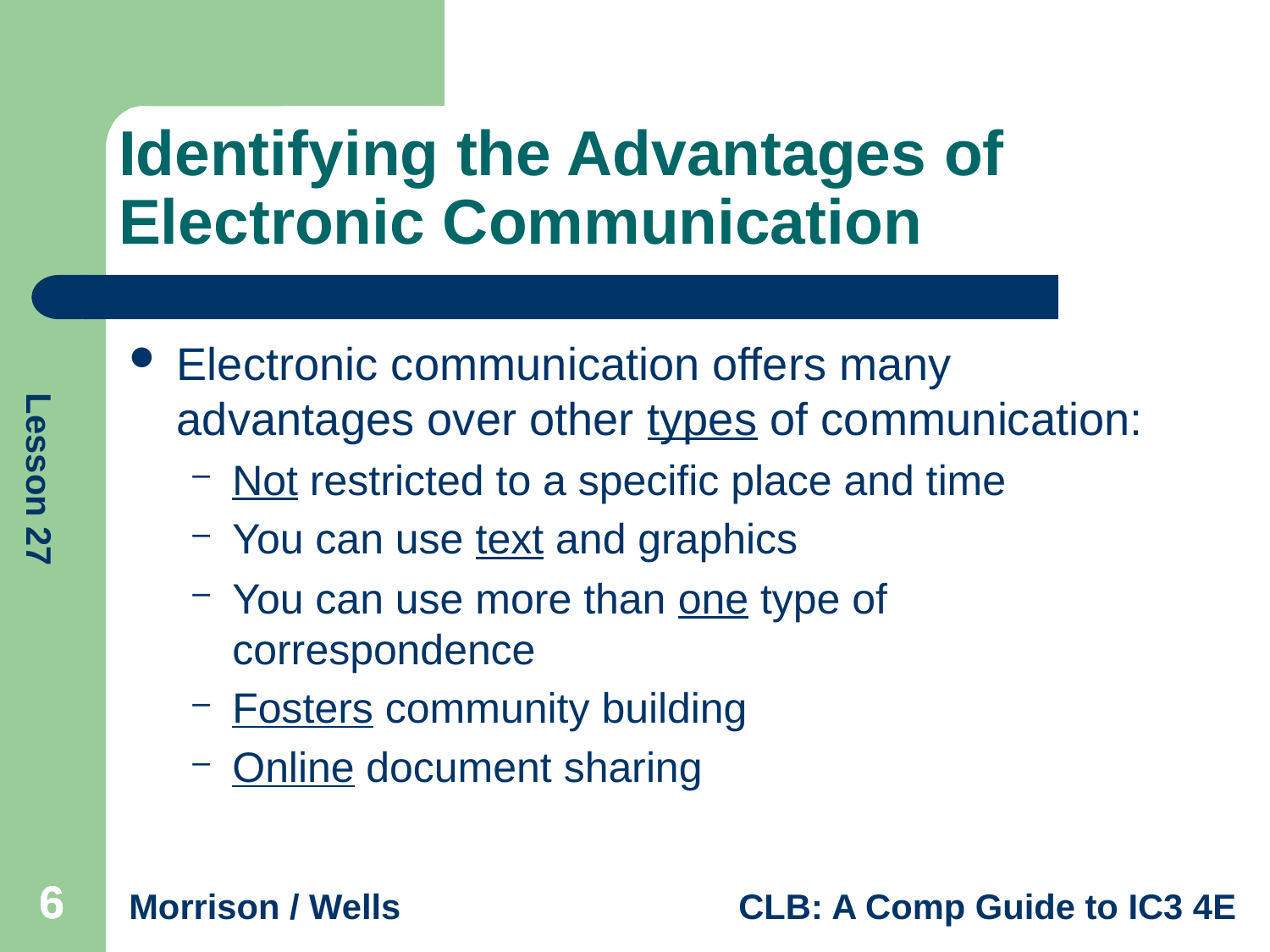

# Identifying the Advantages of Electronic Communication
Electronic communication offers many advantages over other types of communication:
Not restricted to a specific place and time
You can use text and graphics
You can use more than one type of correspondence
Fosters community building
Online document sharing

6
6
6